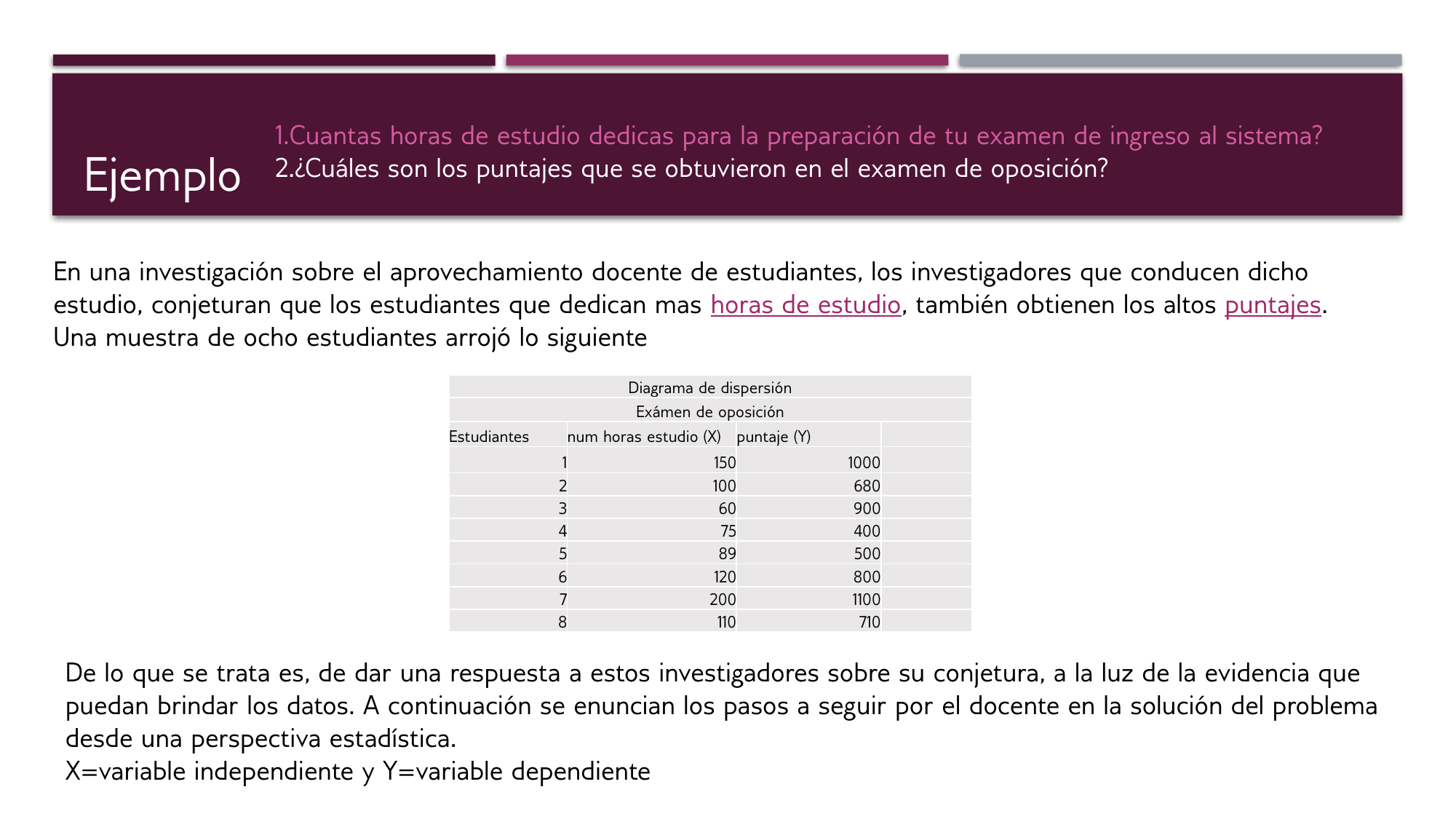

1.Cuantas horas de estudio dedicas para la preparación de tu examen de ingreso al sistema?
2.¿Cuáles son los puntajes que se obtuvieron en el examen de oposición?
Ejemplo
En una investigación sobre el aprovechamiento docente de estudiantes, los investigadores que conducen dicho estudio, conjeturan que los estudiantes que dedican mas horas de estudio, también obtienen los altos puntajes. Una muestra de ocho estudiantes arrojó lo siguiente
| Diagrama de dispersión |  |  |  |
| --- | --- | --- | --- |
| Exámen de oposición |  |  |  |
| Estudiantes | num horas estudio (X) | puntaje (Y) |  |
| 1 | 150 | 1000 |  |
| 2 | 100 | 680 |  |
| 3 | 60 | 900 |  |
| 4 | 75 | 400 |  |
| 5 | 89 | 500 |  |
| 6 | 120 | 800 |  |
| 7 | 200 | 1100 |  |
| 8 | 110 | 710 |  |
De lo que se trata es, de dar una respuesta a estos investigadores sobre su conjetura, a la luz de la evidencia que puedan brindar los datos. A continuación se enuncian los pasos a seguir por el docente en la solución del problema desde una perspectiva estadística.
X=variable independiente y Y=variable dependiente